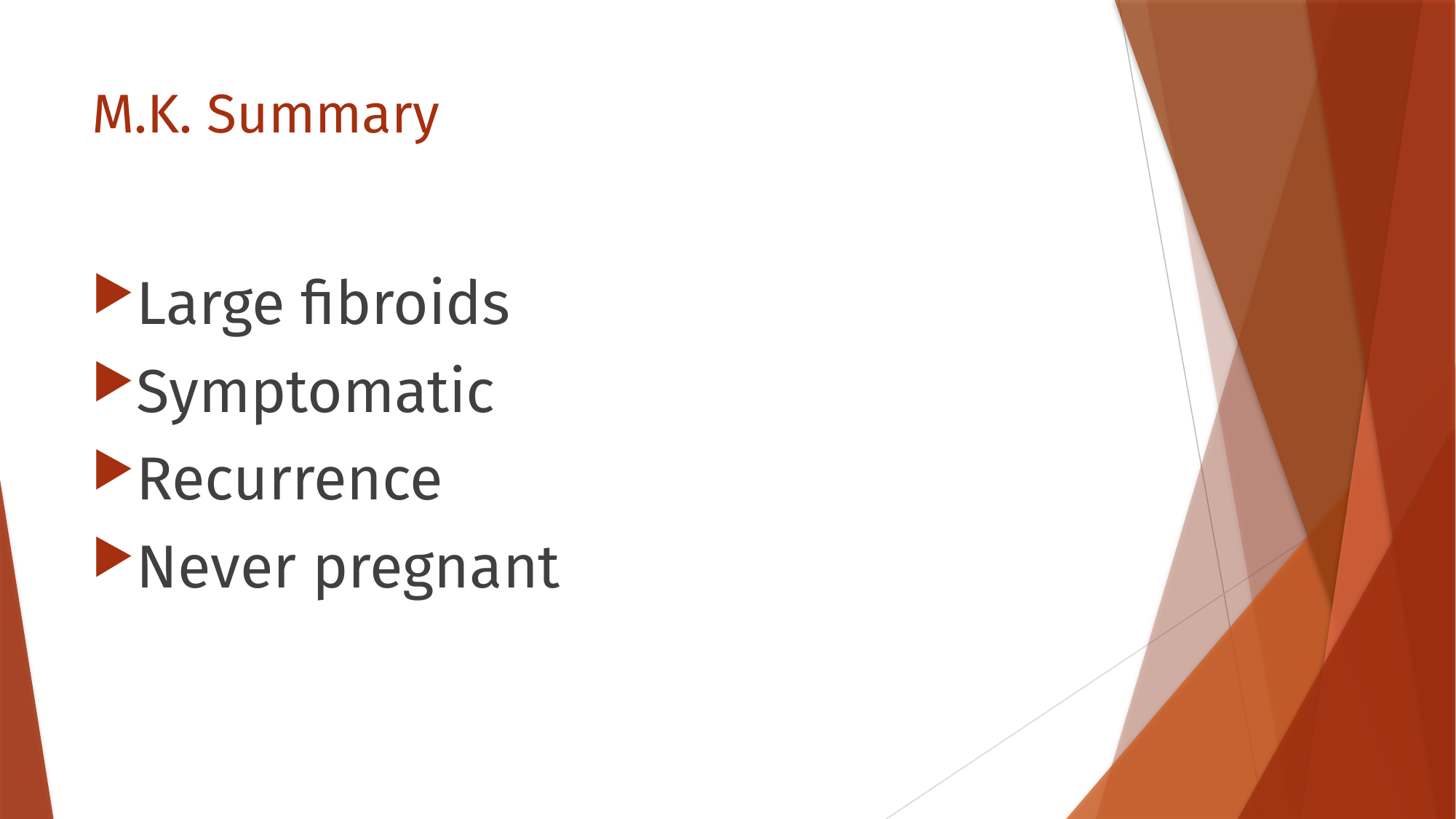

# M.K. Summary
Large fibroids
Symptomatic
Recurrence
Never pregnant